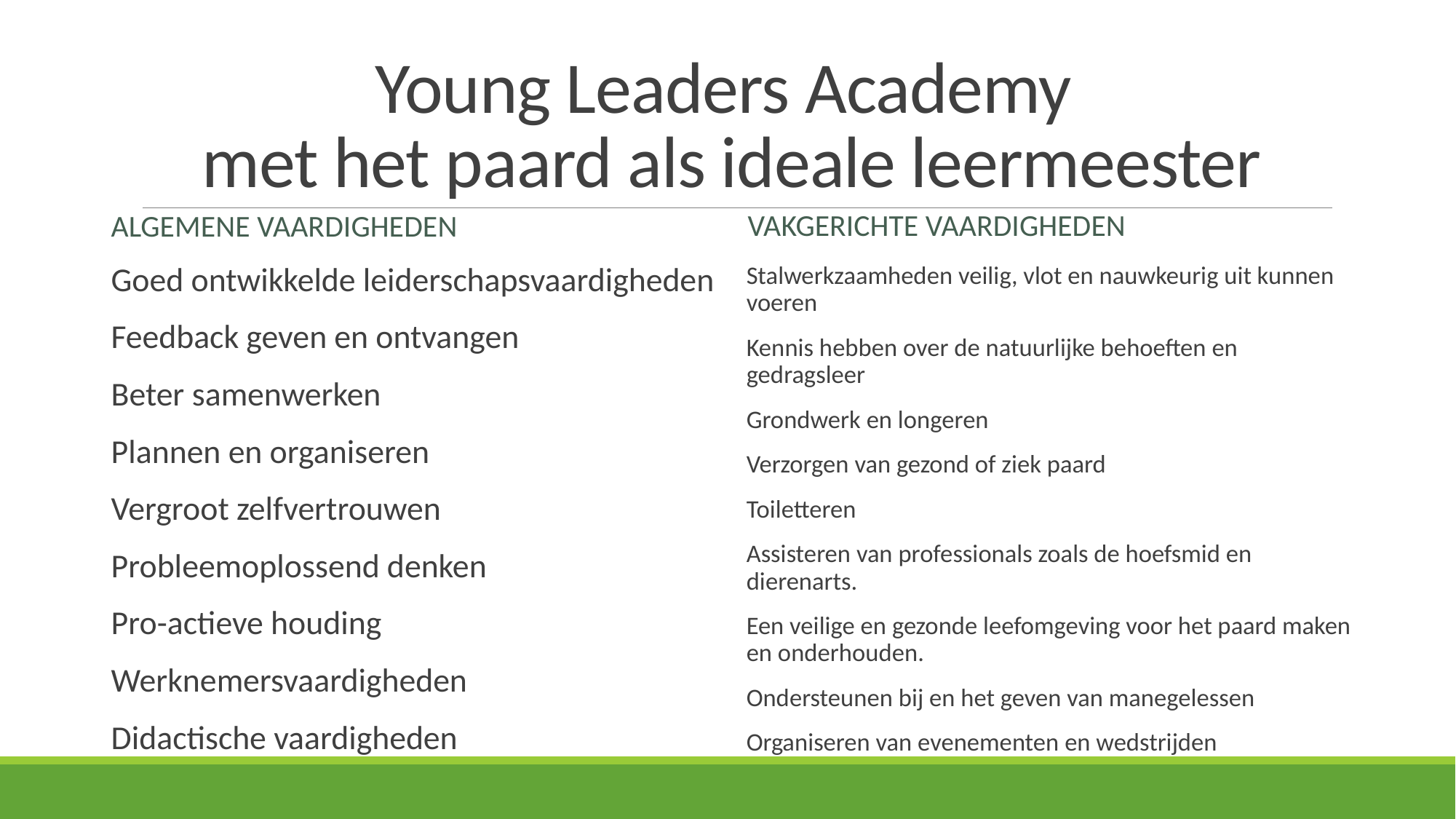

# Young Leaders Academy met het paard als ideale leermeester
Vakgerichte vaardigheden
Algemene vaardigheden
Stalwerkzaamheden veilig, vlot en nauwkeurig uit kunnen voeren
Kennis hebben over de natuurlijke behoeften en gedragsleer
Grondwerk en longeren
Verzorgen van gezond of ziek paard
Toiletteren
Assisteren van professionals zoals de hoefsmid en dierenarts.
Een veilige en gezonde leefomgeving voor het paard maken en onderhouden.
Ondersteunen bij en het geven van manegelessen
Organiseren van evenementen en wedstrijden
Goed ontwikkelde leiderschapsvaardigheden
Feedback geven en ontvangen
Beter samenwerken
Plannen en organiseren
Vergroot zelfvertrouwen
Probleemoplossend denken
Pro-actieve houding
Werknemersvaardigheden
Didactische vaardigheden